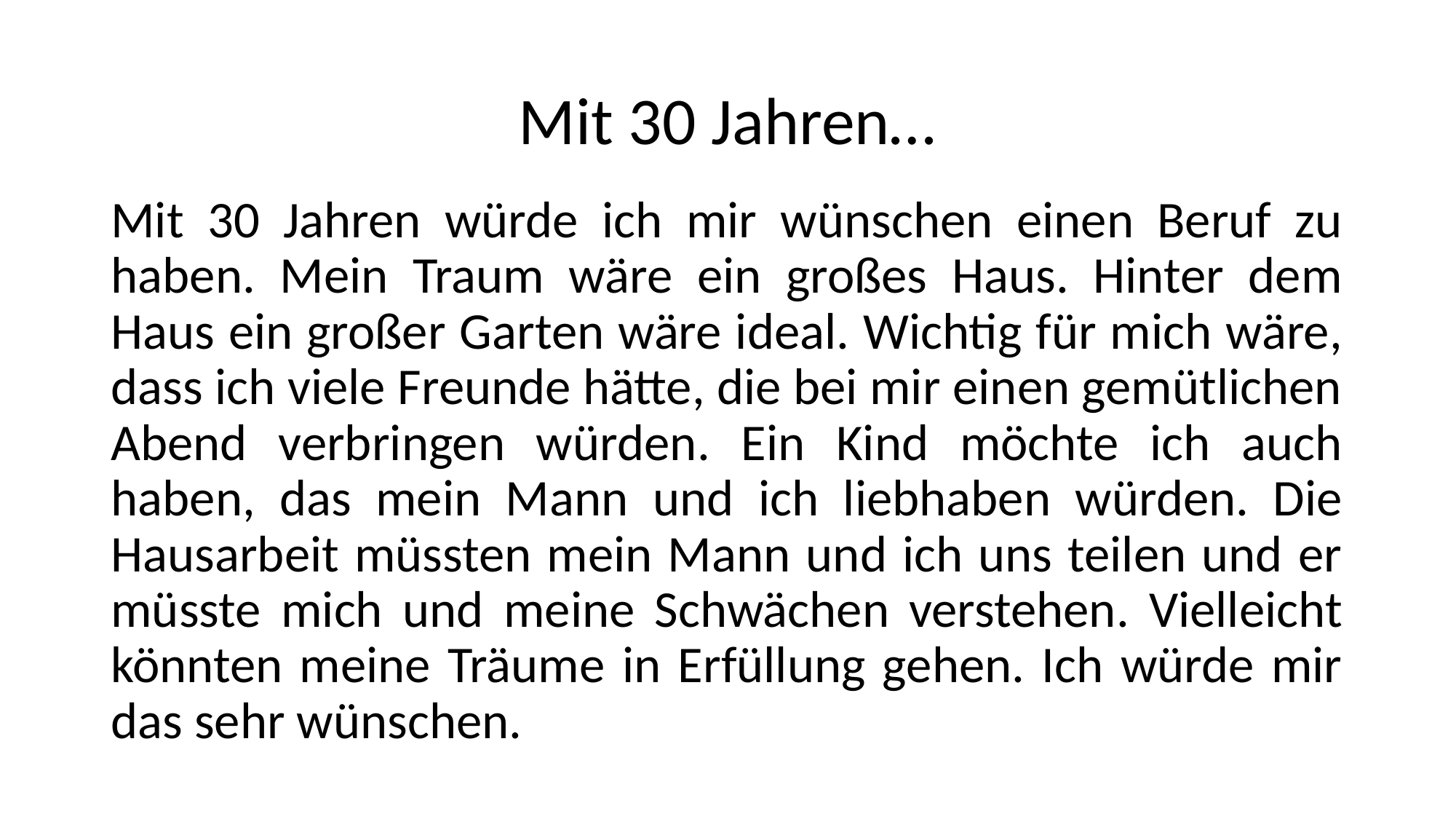

# Mit 30 Jahren…
Mit 30 Jahren würde ich mir wünschen einen Beruf zu haben. Mein Traum wäre ein großes Haus. Hinter dem Haus ein großer Garten wäre ideal. Wichtig für mich wäre, dass ich viele Freunde hätte, die bei mir einen gemütlichen Abend verbringen würden. Ein Kind möchte ich auch haben, das mein Mann und ich liebhaben würden. Die Hausarbeit müssten mein Mann und ich uns teilen und er müsste mich und meine Schwächen verstehen. Vielleicht könnten meine Träume in Erfüllung gehen. Ich würde mir das sehr wünschen.